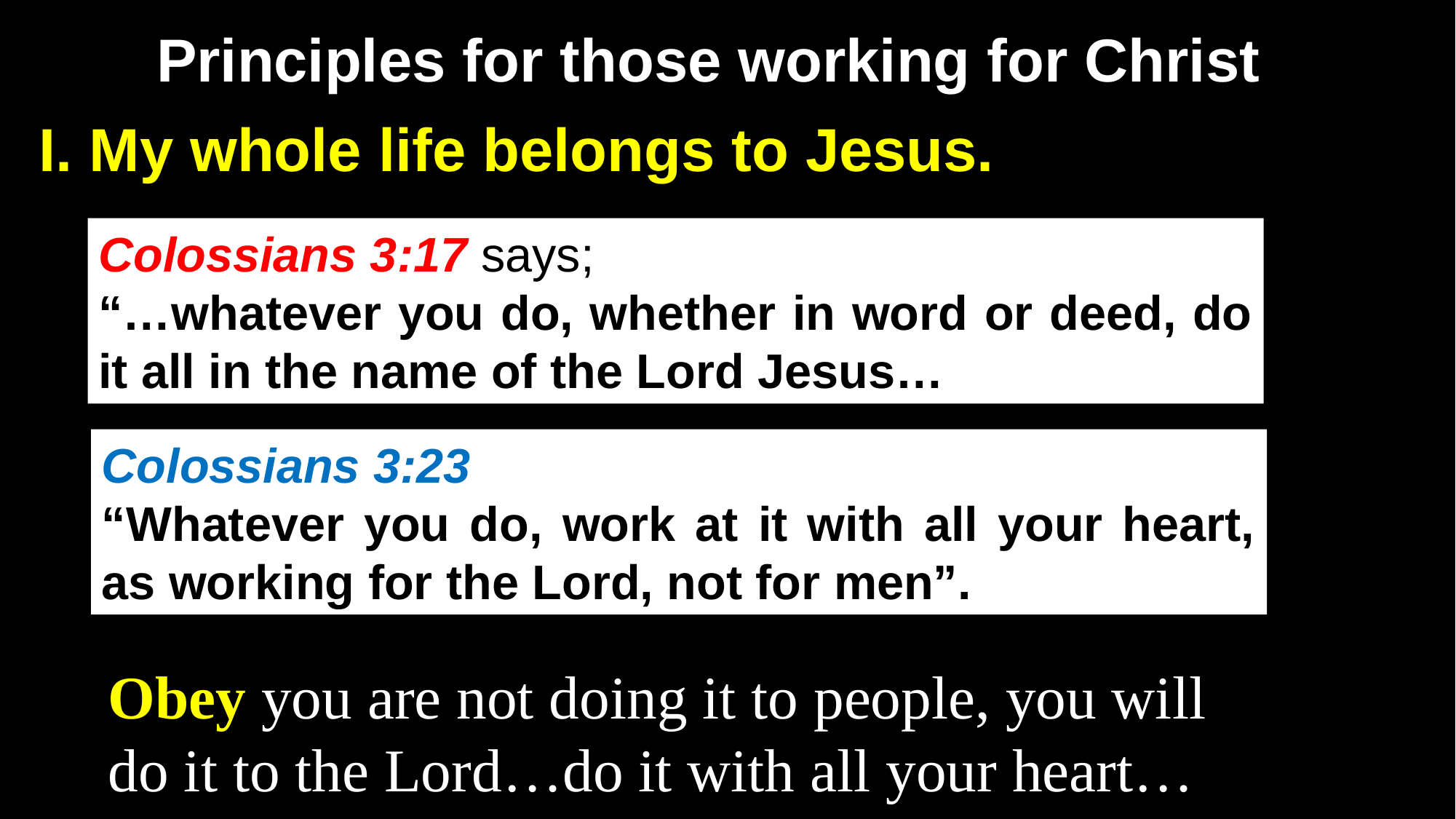

Principles for those working for Christ
I. My whole life belongs to Jesus.
Colossians 3:17 says;
“…whatever you do, whether in word or deed, do it all in the name of the Lord Jesus…
Colossians 3:23
“Whatever you do, work at it with all your heart, as working for the Lord, not for men”.
Obey you are not doing it to people, you will do it to the Lord…do it with all your heart…